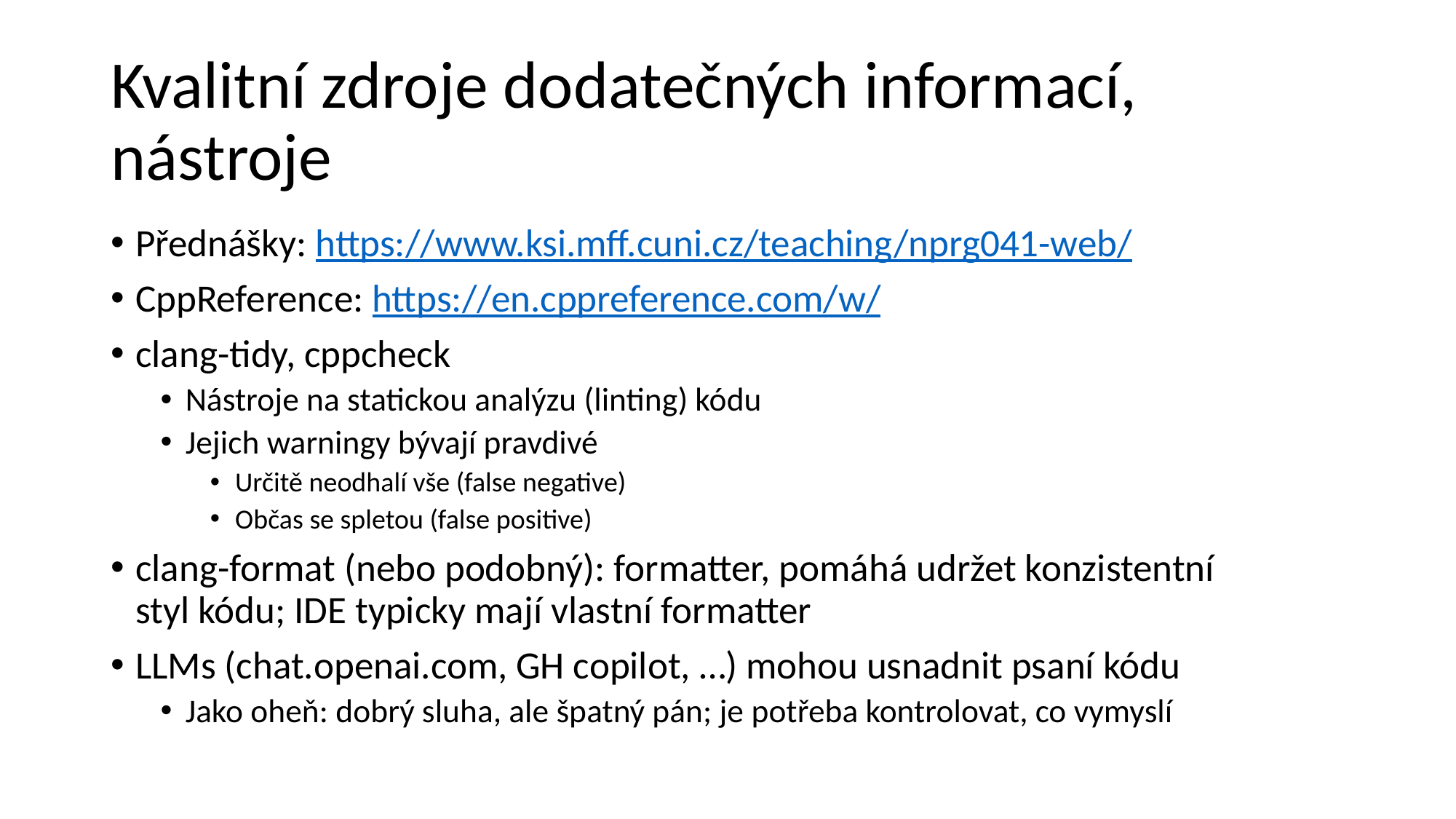

# Kvalitní zdroje dodatečných informací, nástroje
Přednášky: https://www.ksi.mff.cuni.cz/teaching/nprg041-web/
CppReference: https://en.cppreference.com/w/
clang-tidy, cppcheck
Nástroje na statickou analýzu (linting) kódu
Jejich warningy bývají pravdivé
Určitě neodhalí vše (false negative)
Občas se spletou (false positive)
clang-format (nebo podobný): formatter, pomáhá udržet konzistentní styl kódu; IDE typicky mají vlastní formatter
LLMs (chat.openai.com, GH copilot, …) mohou usnadnit psaní kódu
Jako oheň: dobrý sluha, ale špatný pán; je potřeba kontrolovat, co vymyslí